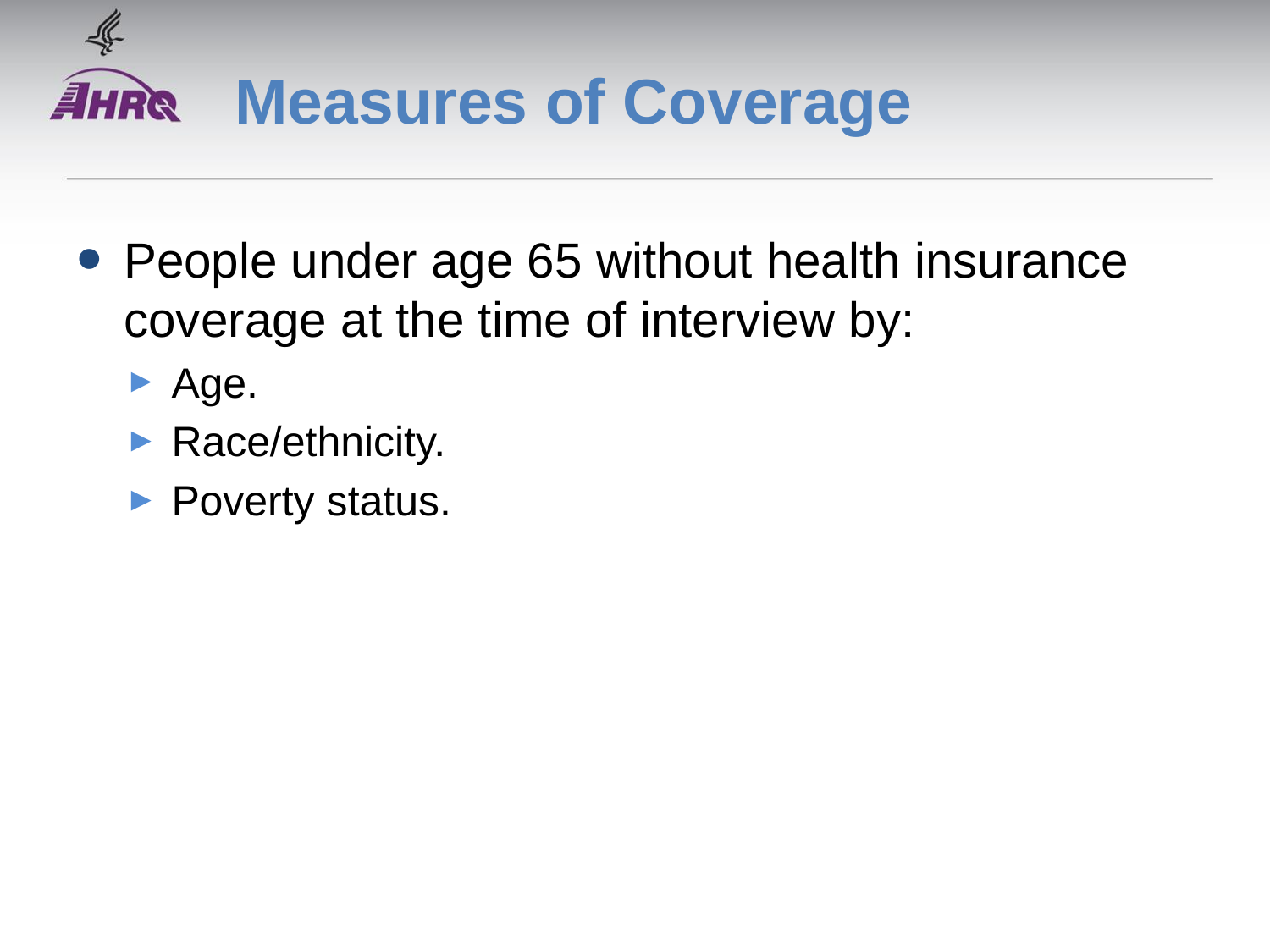

# Measures of Coverage
People under age 65 without health insurance coverage at the time of interview by:
Age.
Race/ethnicity.
Poverty status.